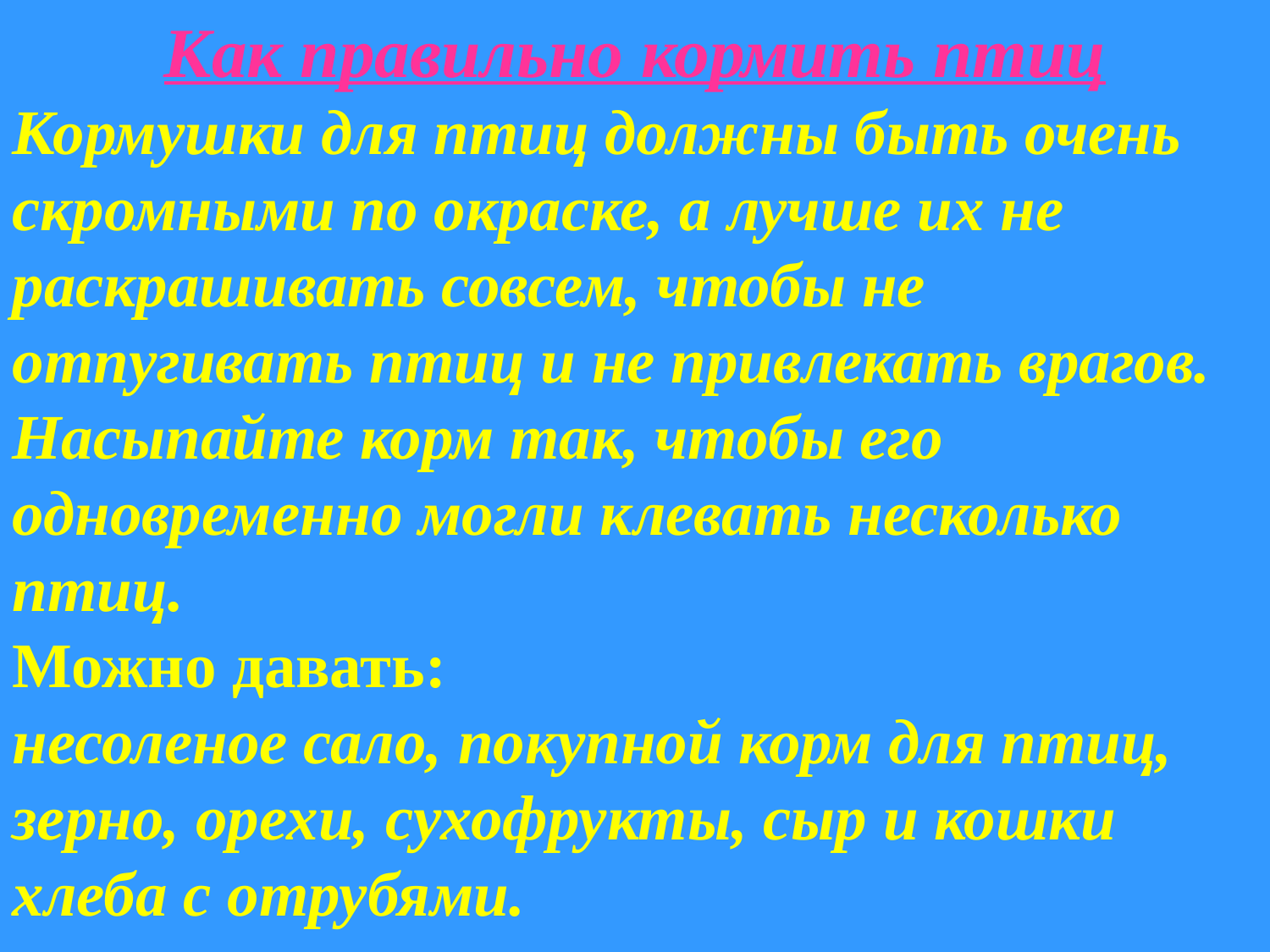

Как правильно кормить птиц
Кормушки для птиц должны быть очень скромными по окраске, а лучше их не раскрашивать совсем, чтобы не
отпугивать птиц и не привлекать врагов.
Насыпайте корм так, чтобы его
одновременно могли клевать несколько птиц.
Можно давать:
несоленое сало, покупной корм для птиц,
зерно, орехи, сухофрукты, сыр и кошки
хлеба с отрубями.